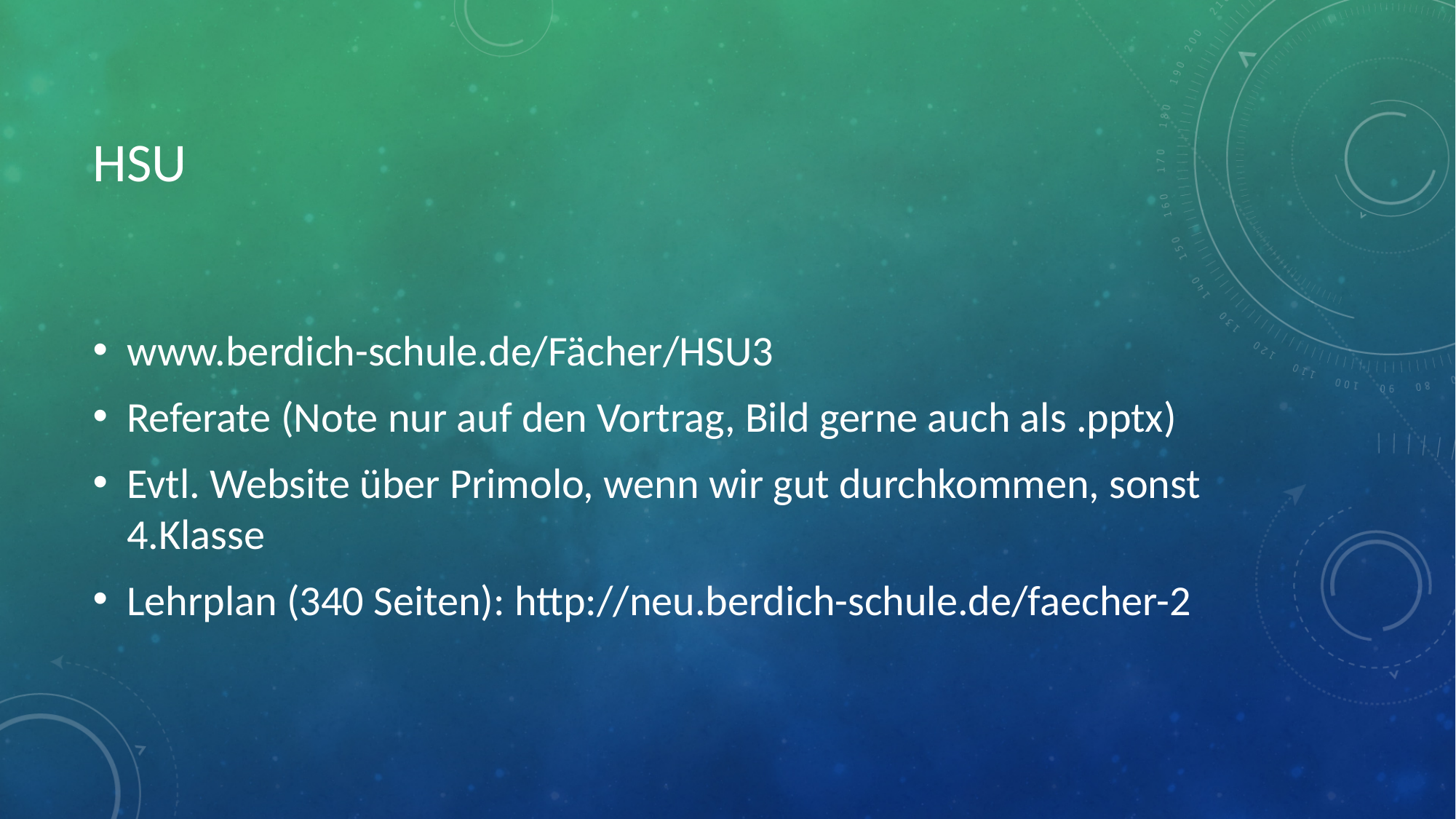

# hsu
www.berdich-schule.de/Fächer/HSU3
Referate (Note nur auf den Vortrag, Bild gerne auch als .pptx)
Evtl. Website über Primolo, wenn wir gut durchkommen, sonst 4.Klasse
Lehrplan (340 Seiten): http://neu.berdich-schule.de/faecher-2